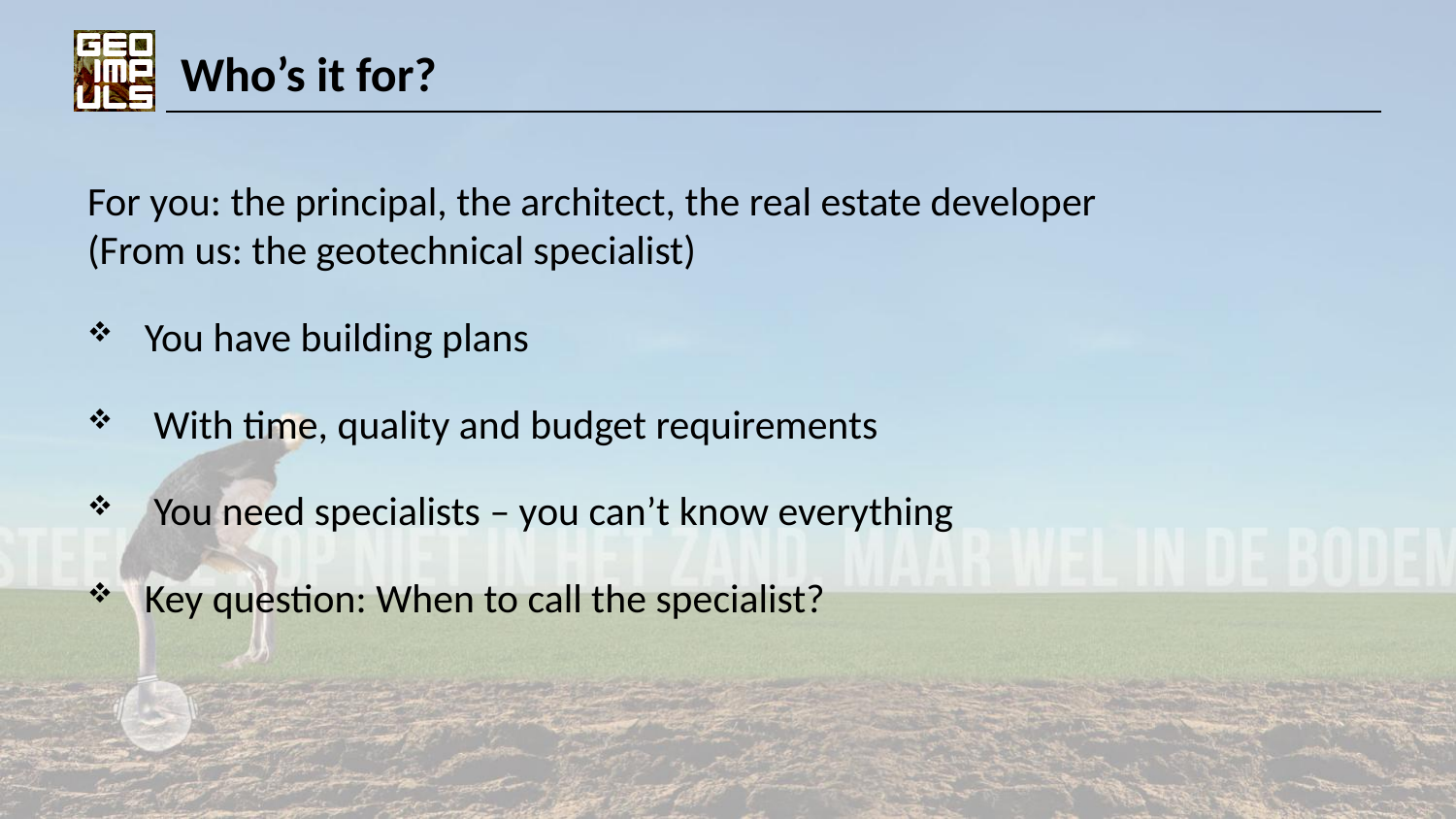

# Who’s it for?
For you: the principal, the architect, the real estate developer
(From us: the geotechnical specialist)
You have building plans
 With time, quality and budget requirements
 You need specialists – you can’t know everything
Key question: When to call the specialist?